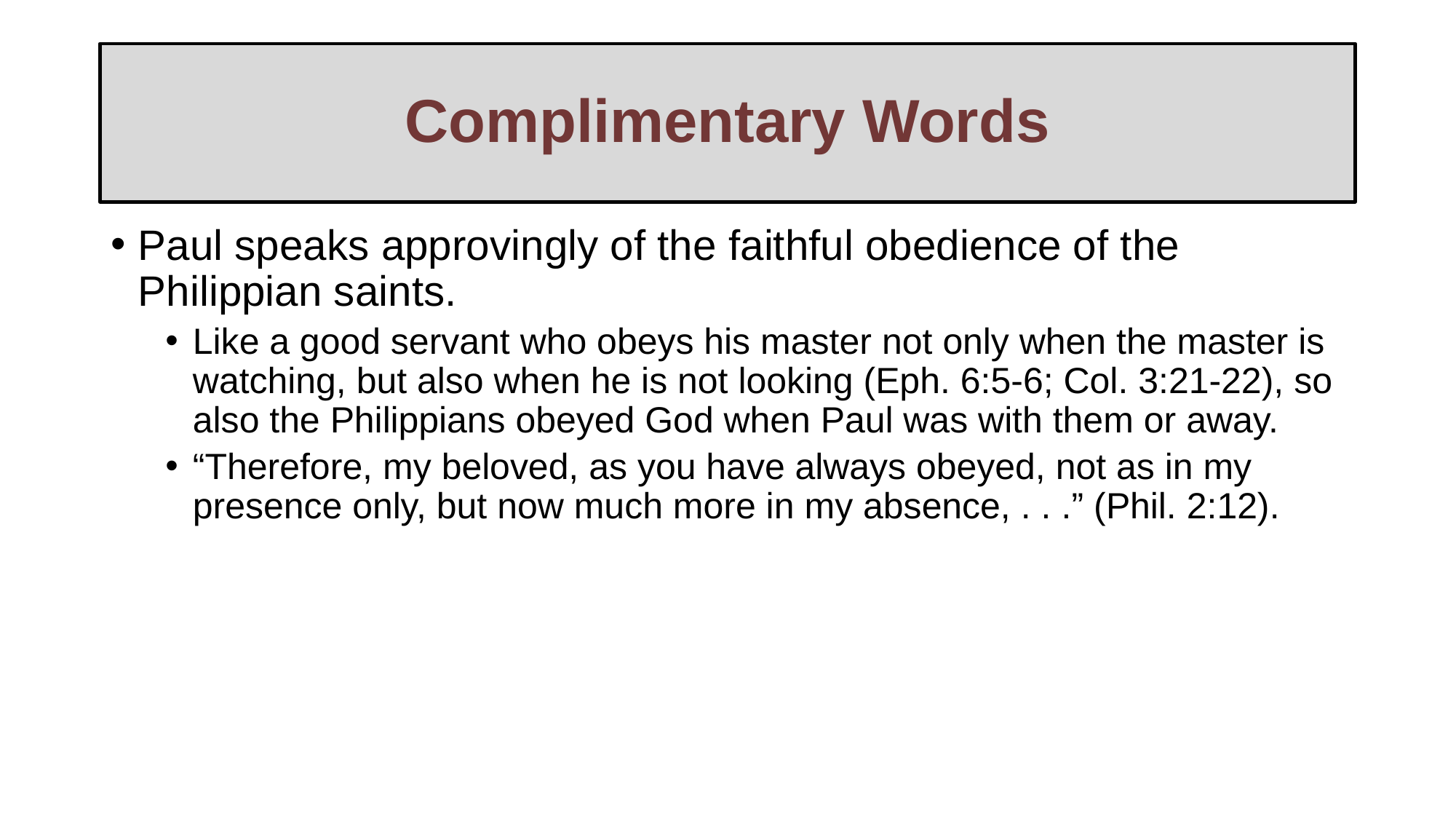

# Complimentary Words
Paul speaks approvingly of the faithful obedience of the Philippian saints.
Like a good servant who obeys his master not only when the master is watching, but also when he is not looking (Eph. 6:5-6; Col. 3:21-22), so also the Philippians obeyed God when Paul was with them or away.
“Therefore, my beloved, as you have always obeyed, not as in my presence only, but now much more in my absence, . . .” (Phil. 2:12).